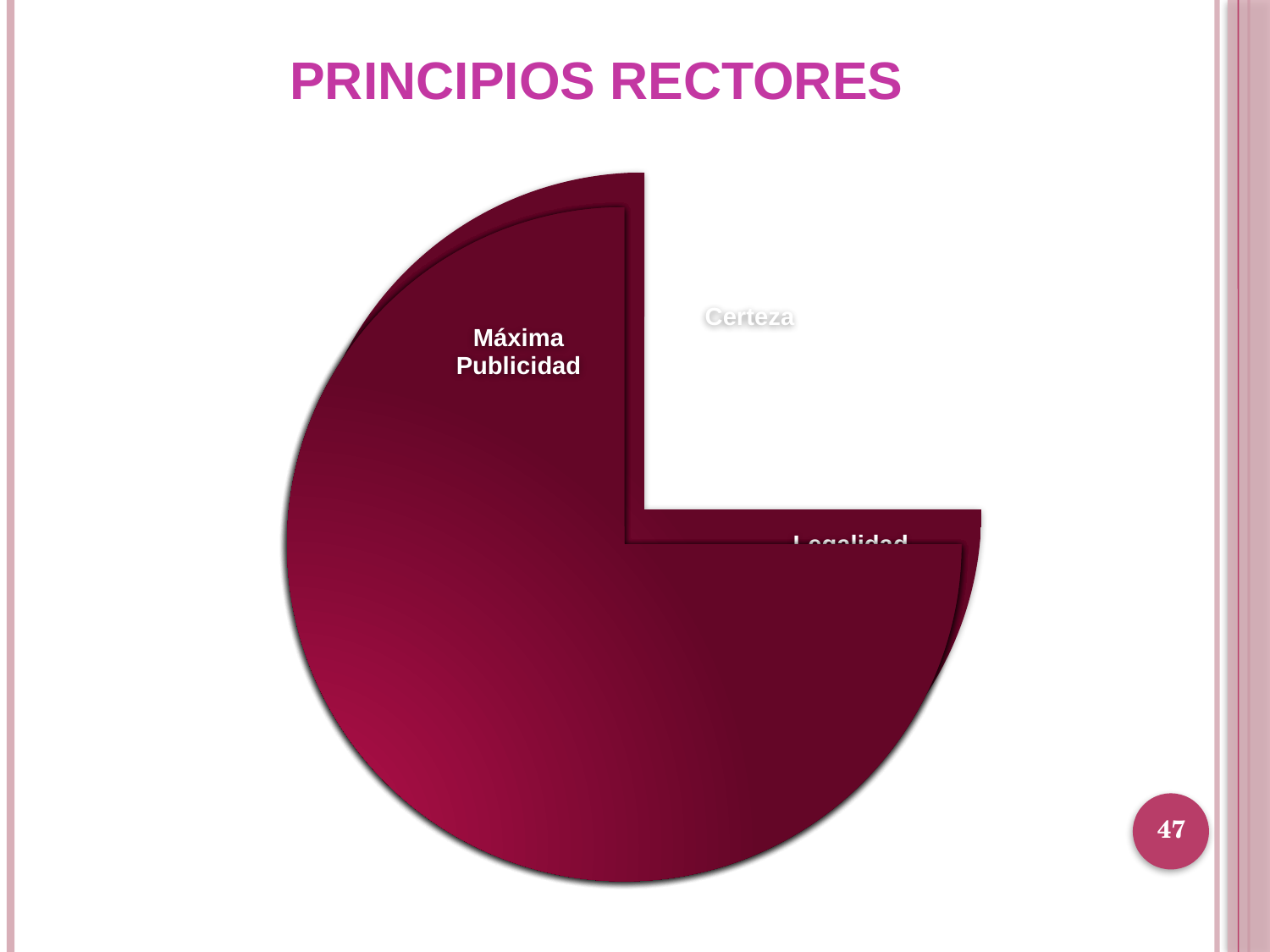

# PRINCIPIOS RECTORES
Certeza
Objetividad
Máxima Publicidad
Imparcialidad
Legalidad
Independencia
47